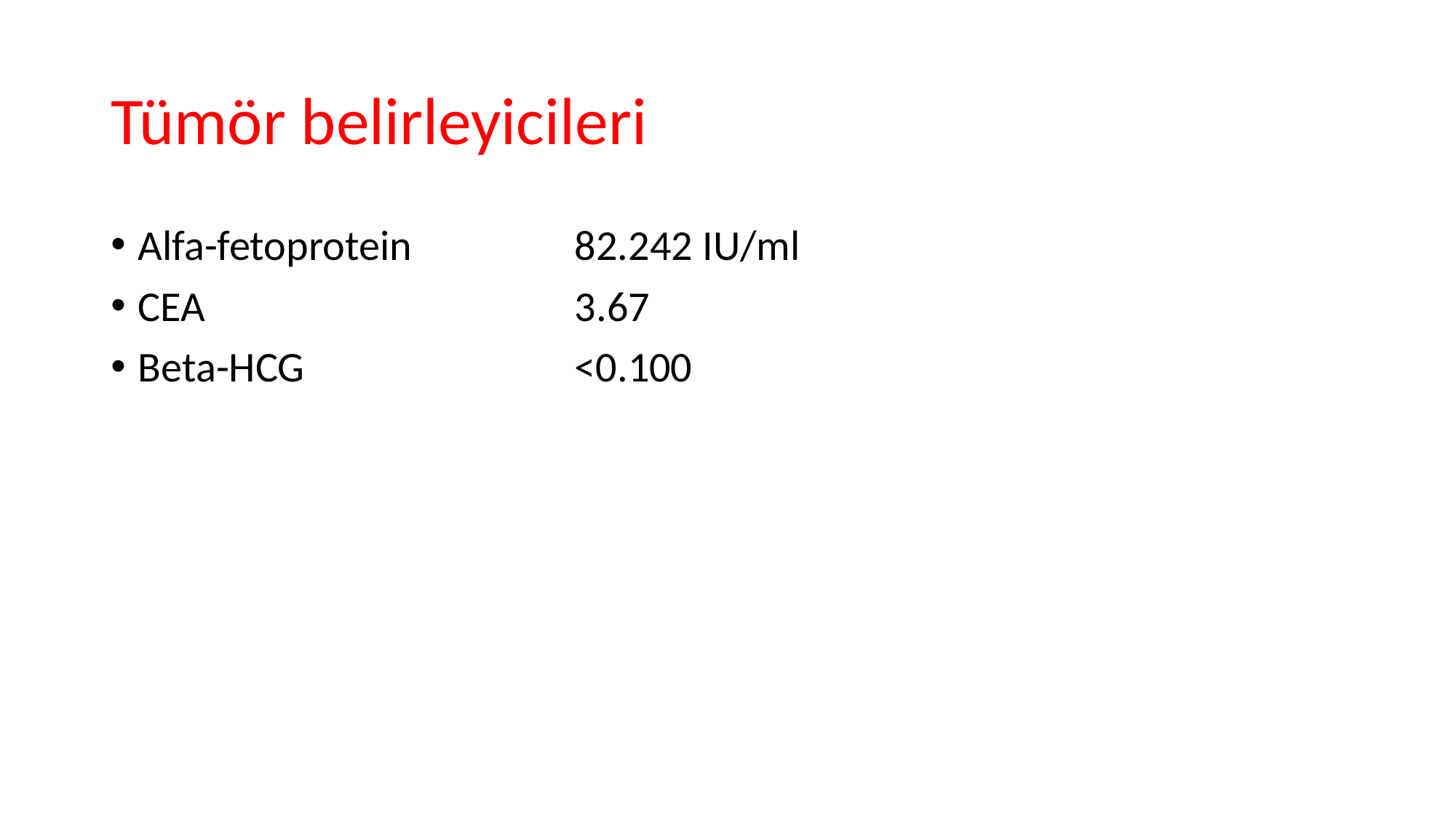

# Tümör belirleyicileri
Alfa-fetoprotein		82.242 IU/ml
CEA				3.67
Beta-HCG			<0.100